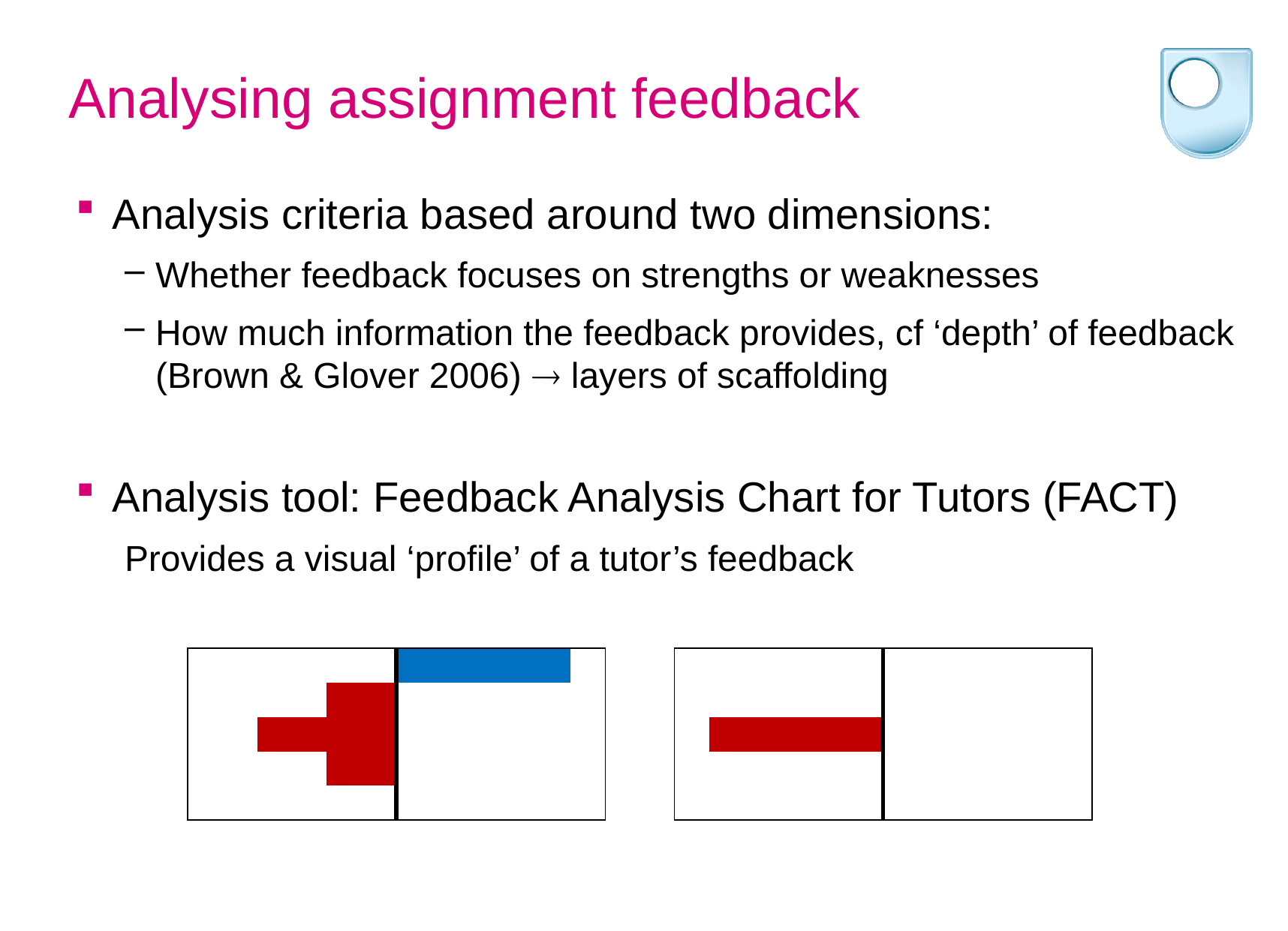

Analysing assignment feedback
Analysis criteria based around two dimensions:
Whether feedback focuses on strengths or weaknesses
How much information the feedback provides, cf ‘depth’ of feedback (Brown & Glover 2006) → layers of scaffolding

Analysis tool: Feedback Analysis Chart for Tutors (FACT)
Provides a visual ‘profile’ of a tutor’s feedback
|  |  |  |  |  |  |  |  |  |  |  |  |
| --- | --- | --- | --- | --- | --- | --- | --- | --- | --- | --- | --- |
|  |  |  |  |  |  |  |  |  |  |  |  |
|  |  |  |  |  |  |  |  |  |  |  |  |
|  |  |  |  |  |  |  |  |  |  |  |  |
|  |  |  |  |  |  |  |  |  |  |  |  |
|  |  |  |  |  |  |  |  |  |  |  |  |
| --- | --- | --- | --- | --- | --- | --- | --- | --- | --- | --- | --- |
|  |  |  |  |  |  |  |  |  |  |  |  |
|  |  |  |  |  |  |  |  |  |  |  |  |
|  |  |  |  |  |  |  |  |  |  |  |  |
|  |  |  |  |  |  |  |  |  |  |  |  |